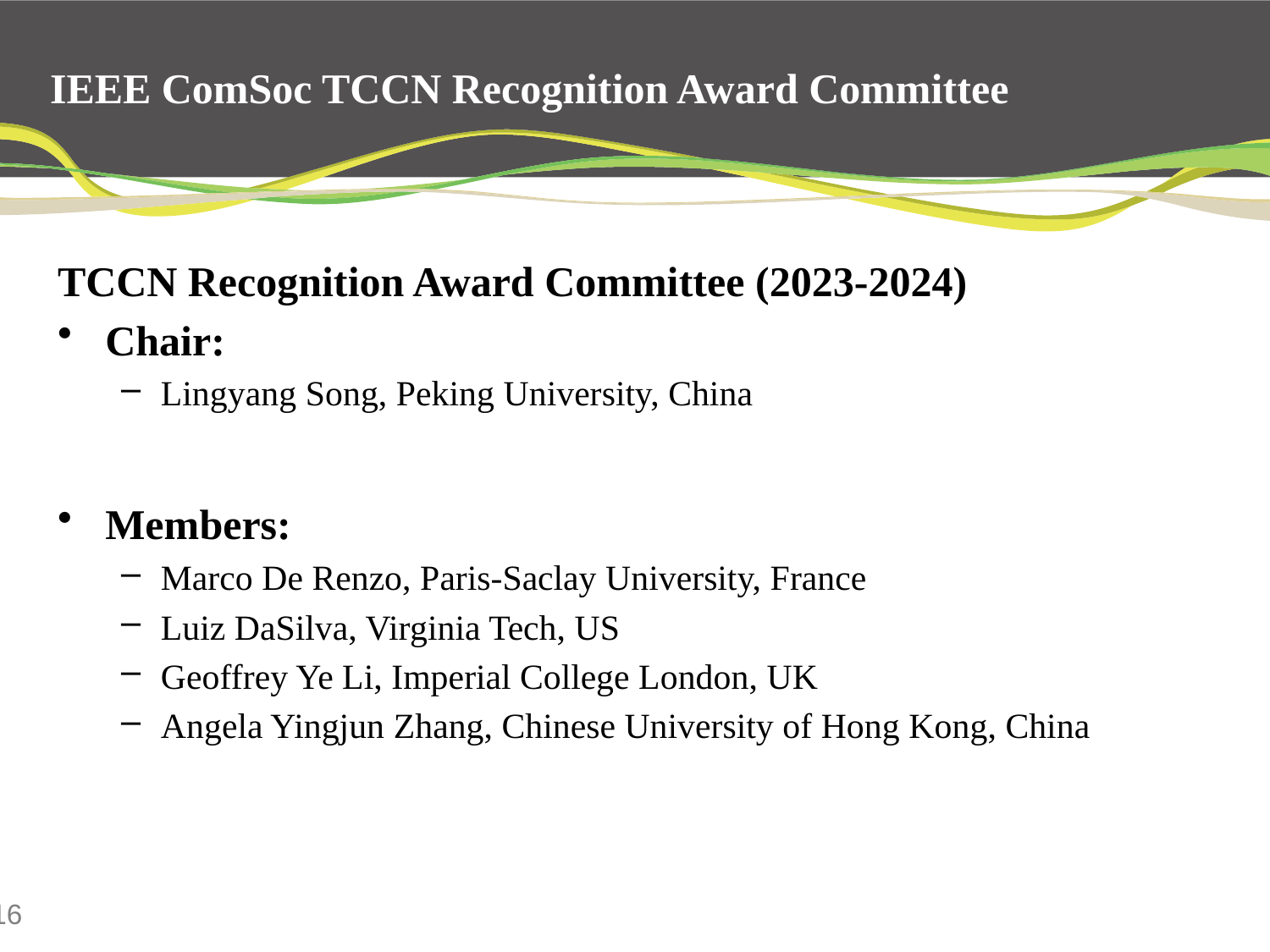

# IEEE ComSoc TCCN Recognition Award Committee
TCCN Recognition Award Committee (2023-2024)
Chair:
Lingyang Song, Peking University, China

Members:
Marco De Renzo, Paris-Saclay University, France
Luiz DaSilva, Virginia Tech, US
Geoffrey Ye Li, Imperial College London, UK
Angela Yingjun Zhang, Chinese University of Hong Kong, China